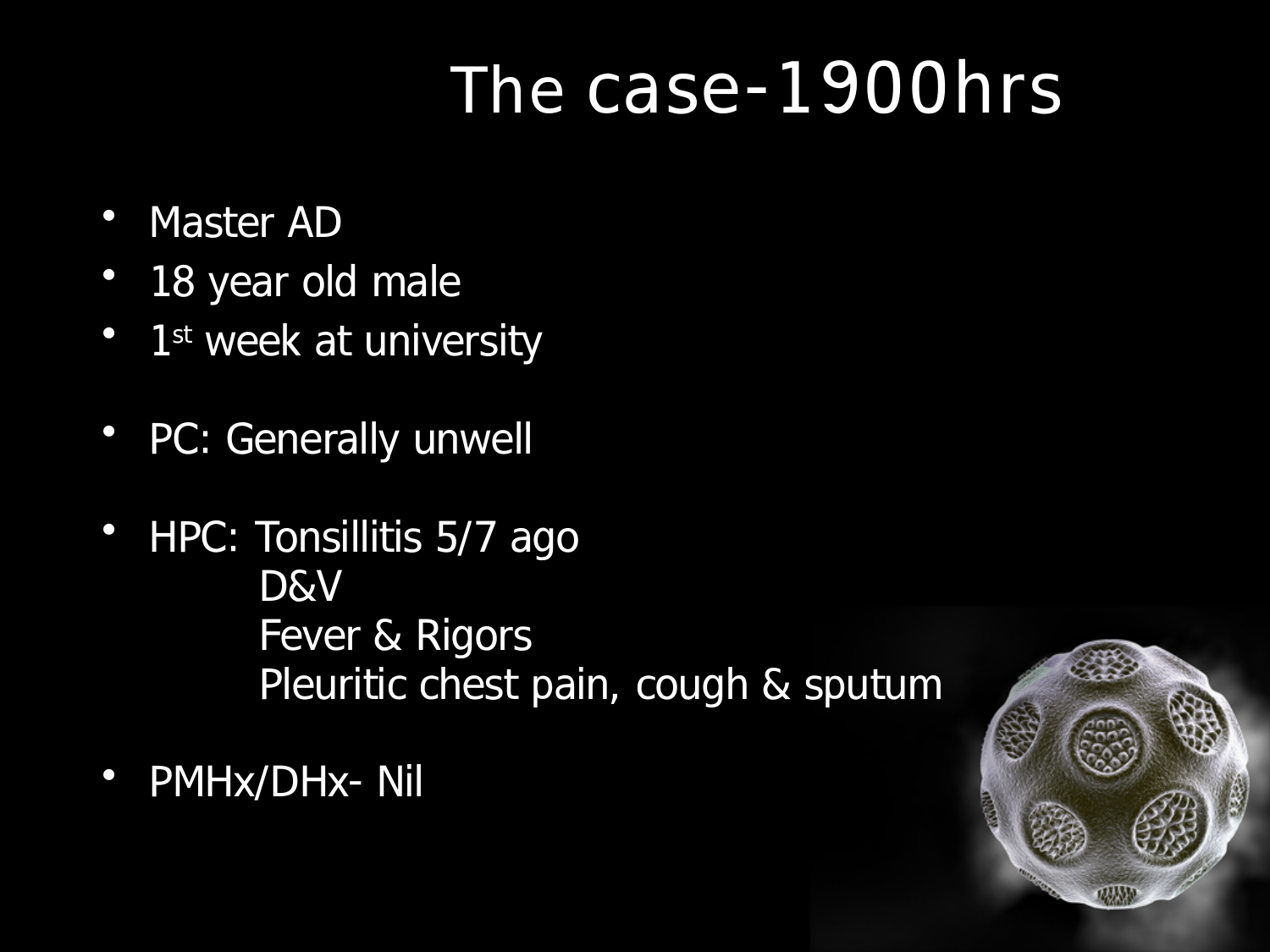

# The case-1900hrs
Master AD
18 year old male
1st week at university

PC: Generally unwell

HPC: Tonsillitis 5/7 ago
            D&V
            Fever & Rigors
            Pleuritic chest pain, cough & sputum

PMHx/DHx- Nil